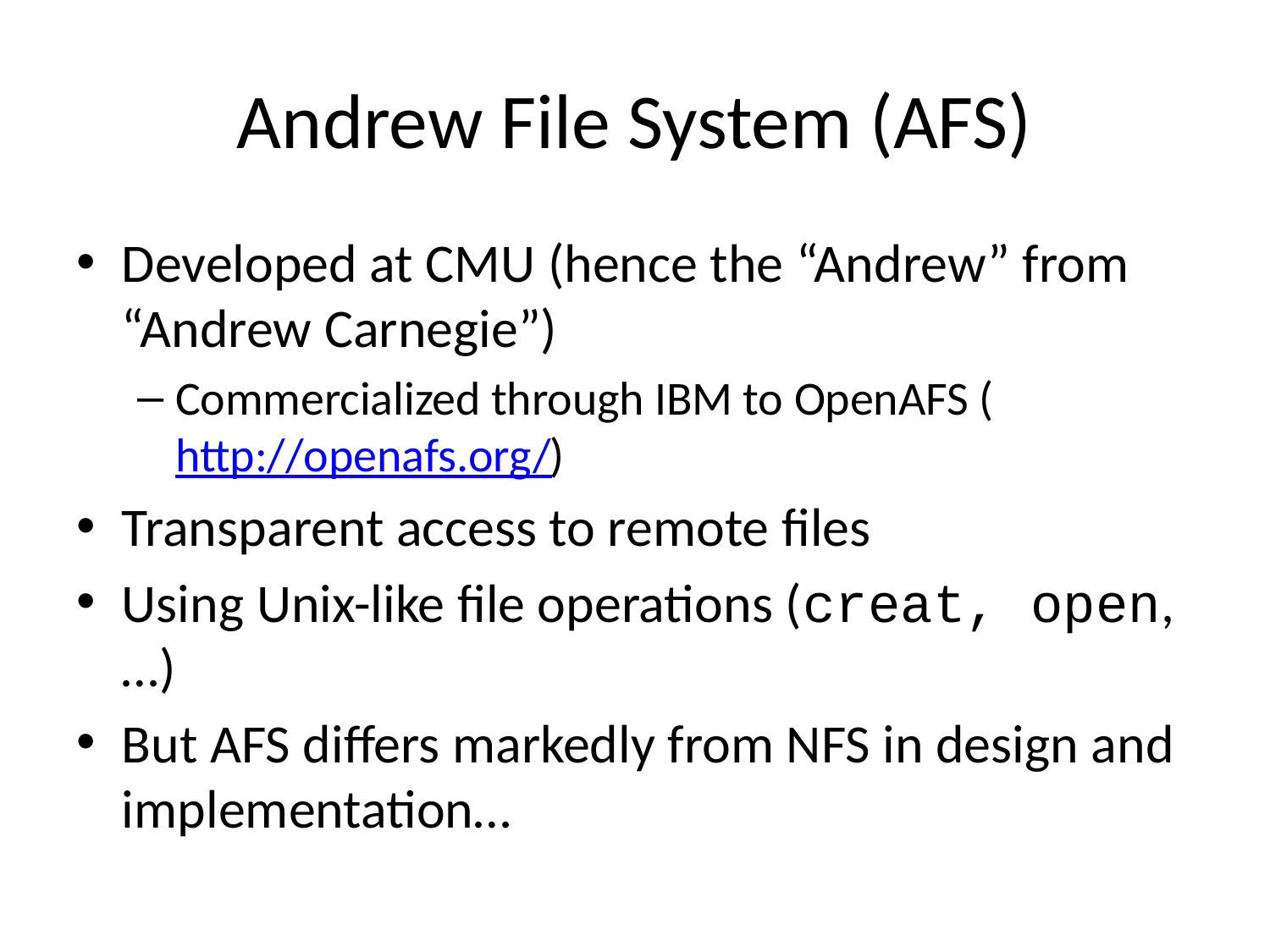

# Andrew File System (AFS)
Developed at CMU (hence the “Andrew” from “Andrew Carnegie”)
Commercialized through IBM to OpenAFS (http://openafs.org/)
Transparent access to remote files
Using Unix-like file operations (creat, open, …)
But AFS differs markedly from NFS in design and implementation…